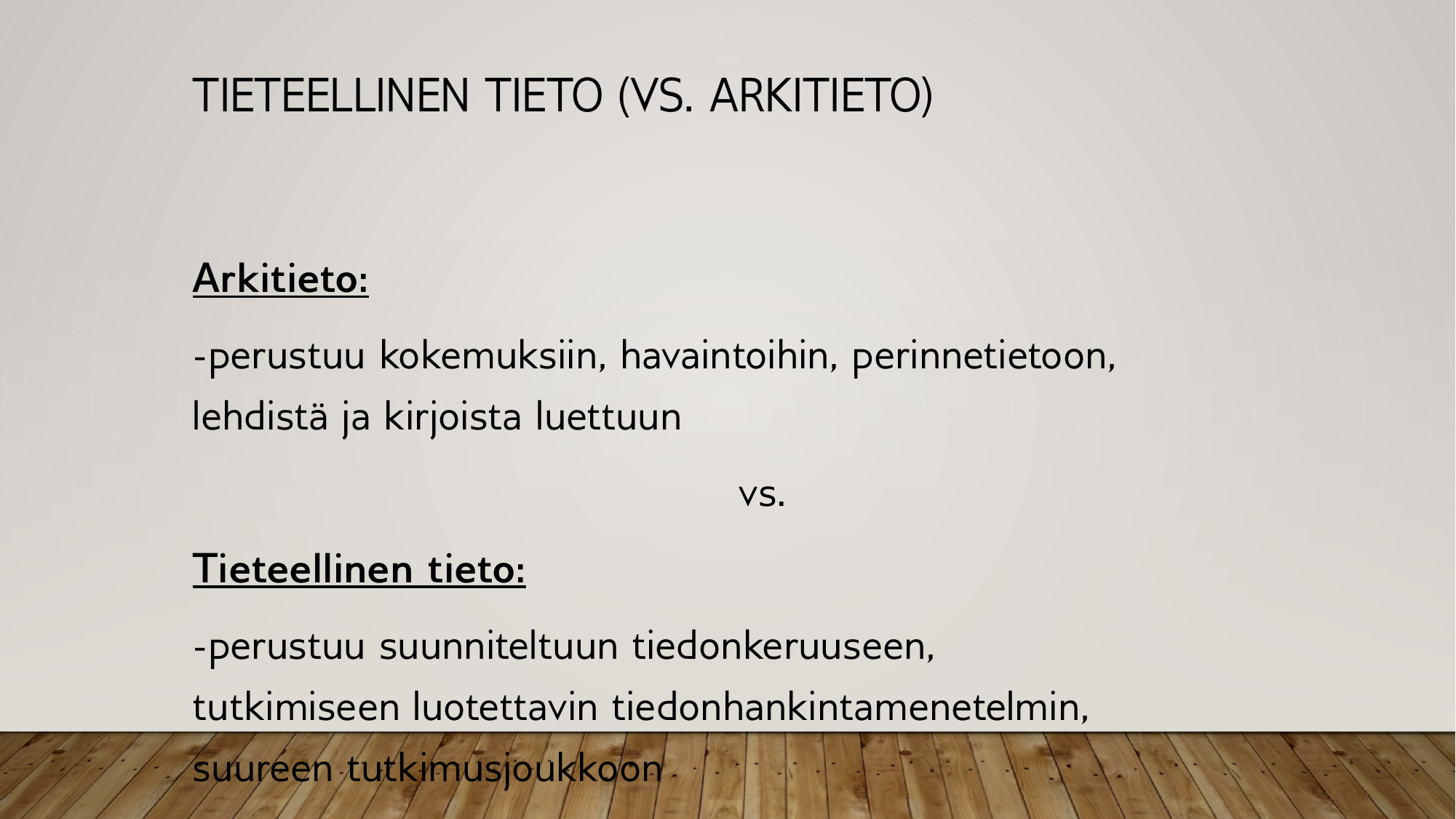

Arkitieto:
-perustuu kokemuksiin, havaintoihin, perinnetietoon, lehdistä ja kirjoista luettuun
					vs.
Tieteellinen tieto:
-perustuu suunniteltuun tiedonkeruuseen, tutkimiseen luotettavin tiedonhankintamenetelmin, suureen tutkimusjoukkoon

Tieteellinen tieto (vs. arkitieto)